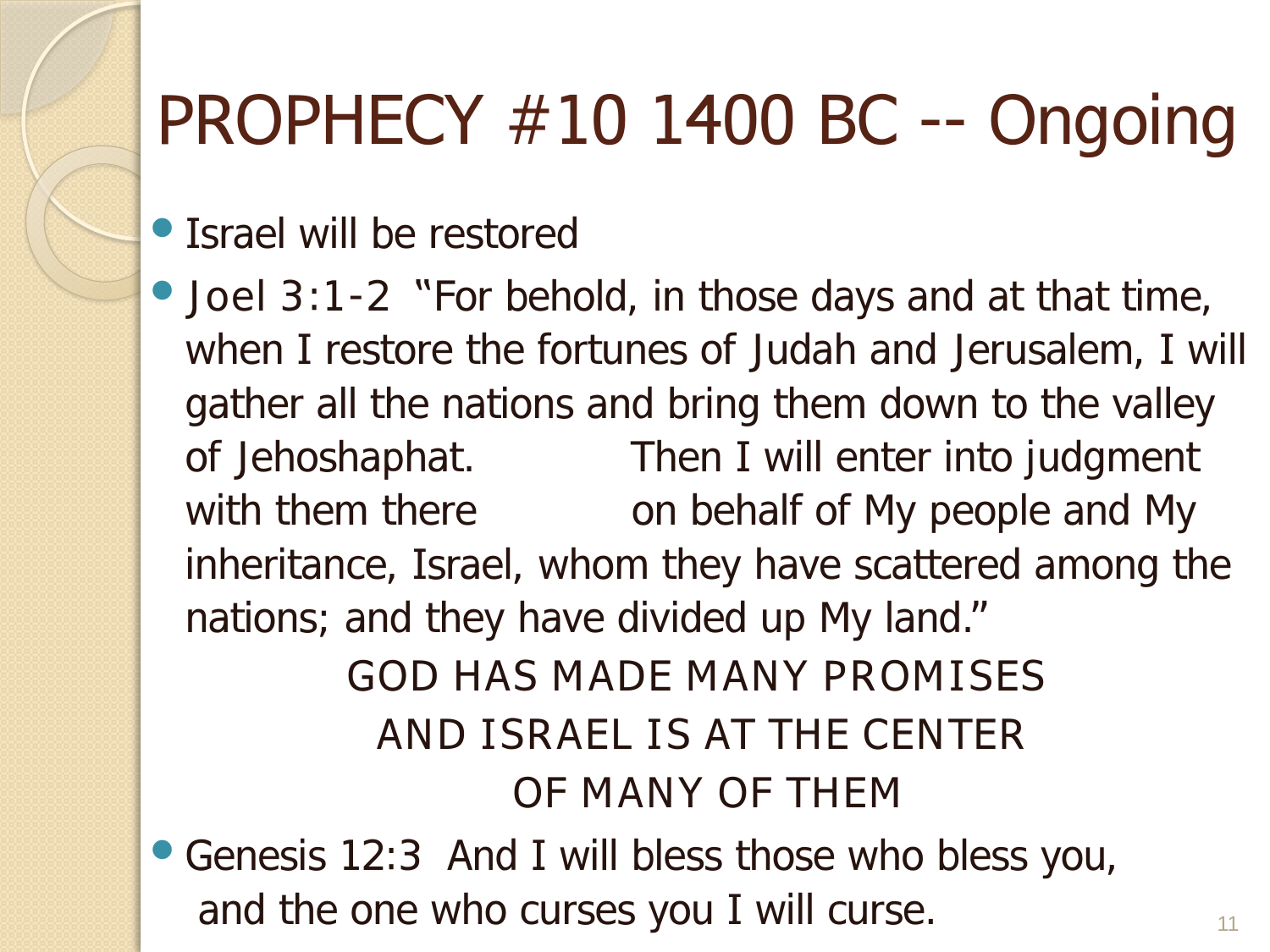

# PROPHECY #10 1400 BC -- Ongoing
Israel will be restored
Joel 3:1-2  “For behold, in those days and at that time, when I restore the fortunes of Judah and Jerusalem, I will gather all the nations and bring them down to the valley of Jehoshaphat.            Then I will enter into judgment with them there            on behalf of My people and My inheritance, Israel, whom they have scattered among the nations; and they have divided up My land.”
GOD HAS MADE MANY PROMISES
AND ISRAEL IS AT THE CENTER
 OF MANY OF THEM
Genesis 12:3  And I will bless those who bless you,            and the one who curses you I will curse.

11